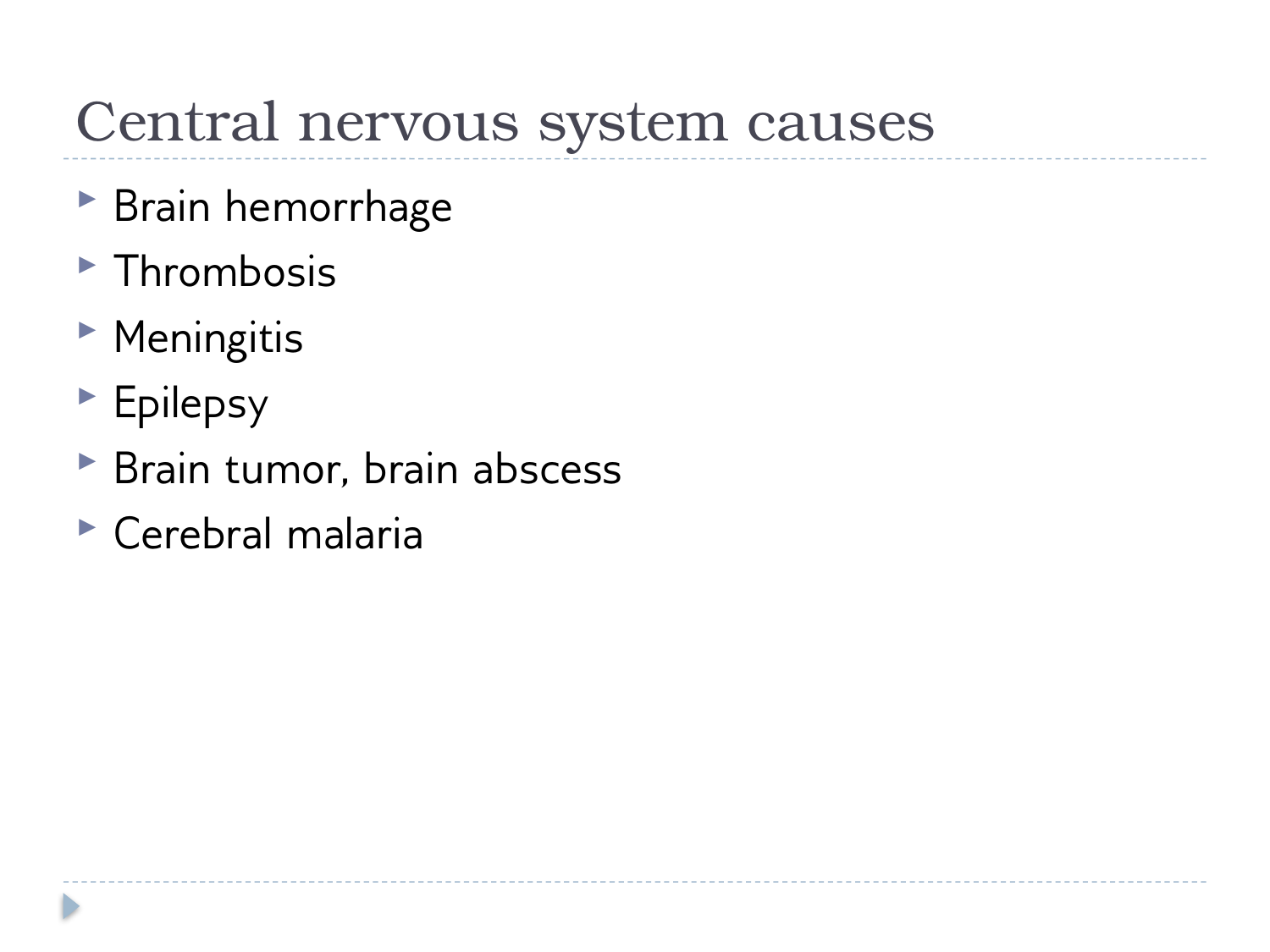

# Central nervous system causes
Brain hemorrhage
Thrombosis
Meningitis
Epilepsy
Brain tumor, brain abscess
Cerebral malaria